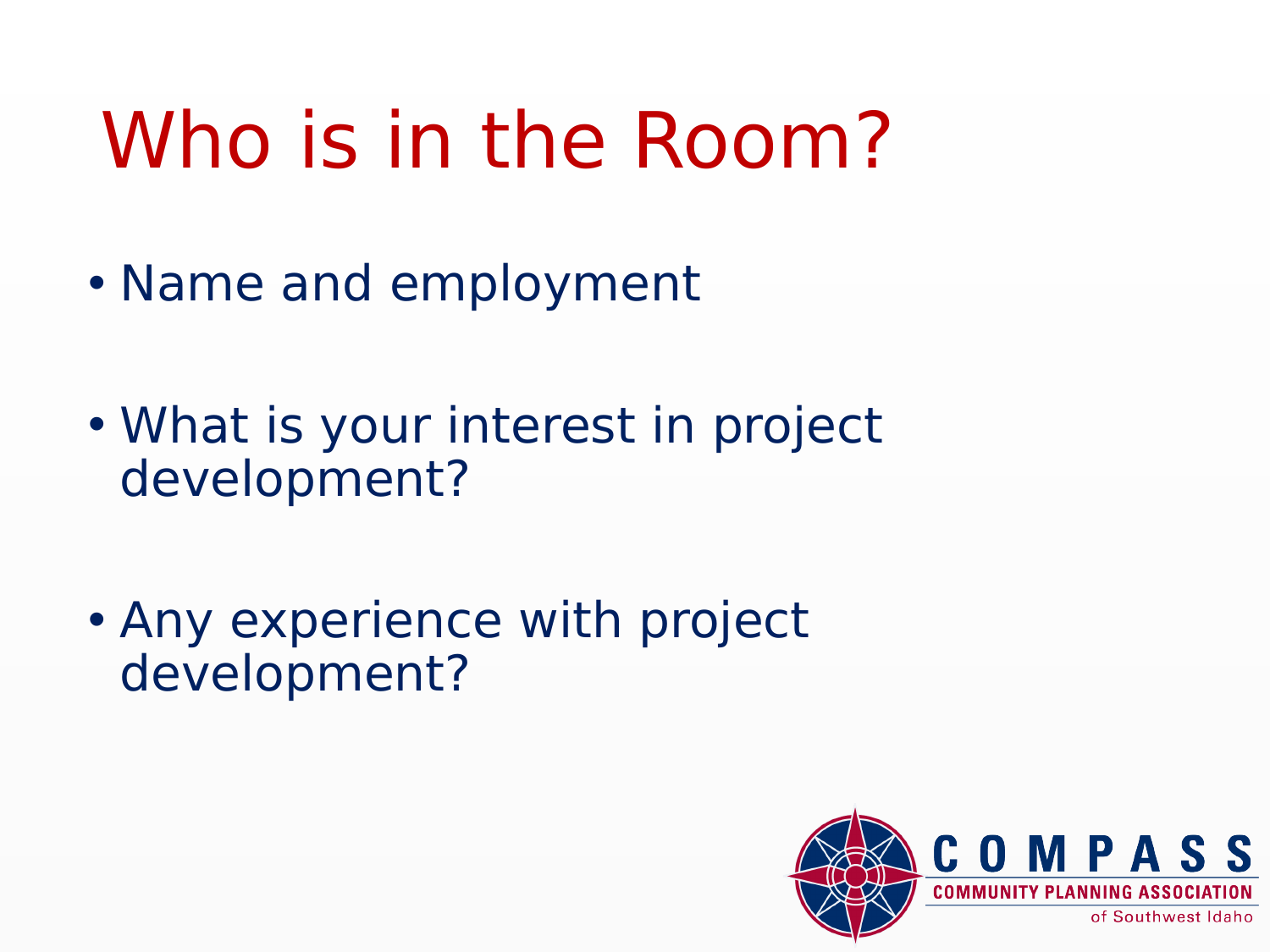

# Who is in the Room?
Name and employment

What is your interest in project development?

Any experience with project development?